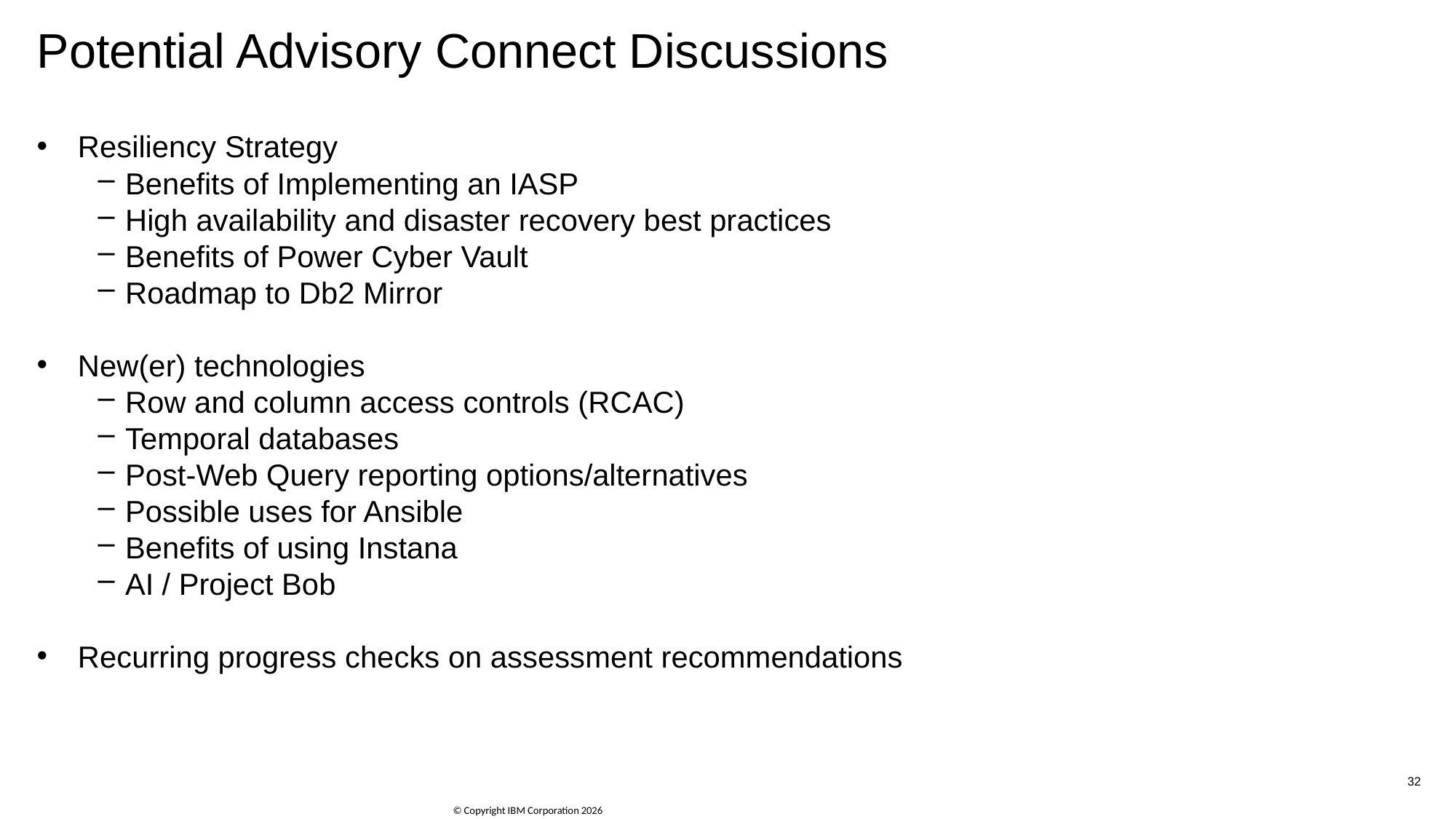

# Potential Advisory Connect Discussions
Resiliency Strategy
Benefits of Implementing an IASP
High availability and disaster recovery best practices
Benefits of Power Cyber Vault
Roadmap to Db2 Mirror

New(er) technologies
Row and column access controls (RCAC)
Temporal databases
Post-Web Query reporting options/alternatives
Possible uses for Ansible
Benefits of using Instana
AI / Project Bob

Recurring progress checks on assessment recommendations

32